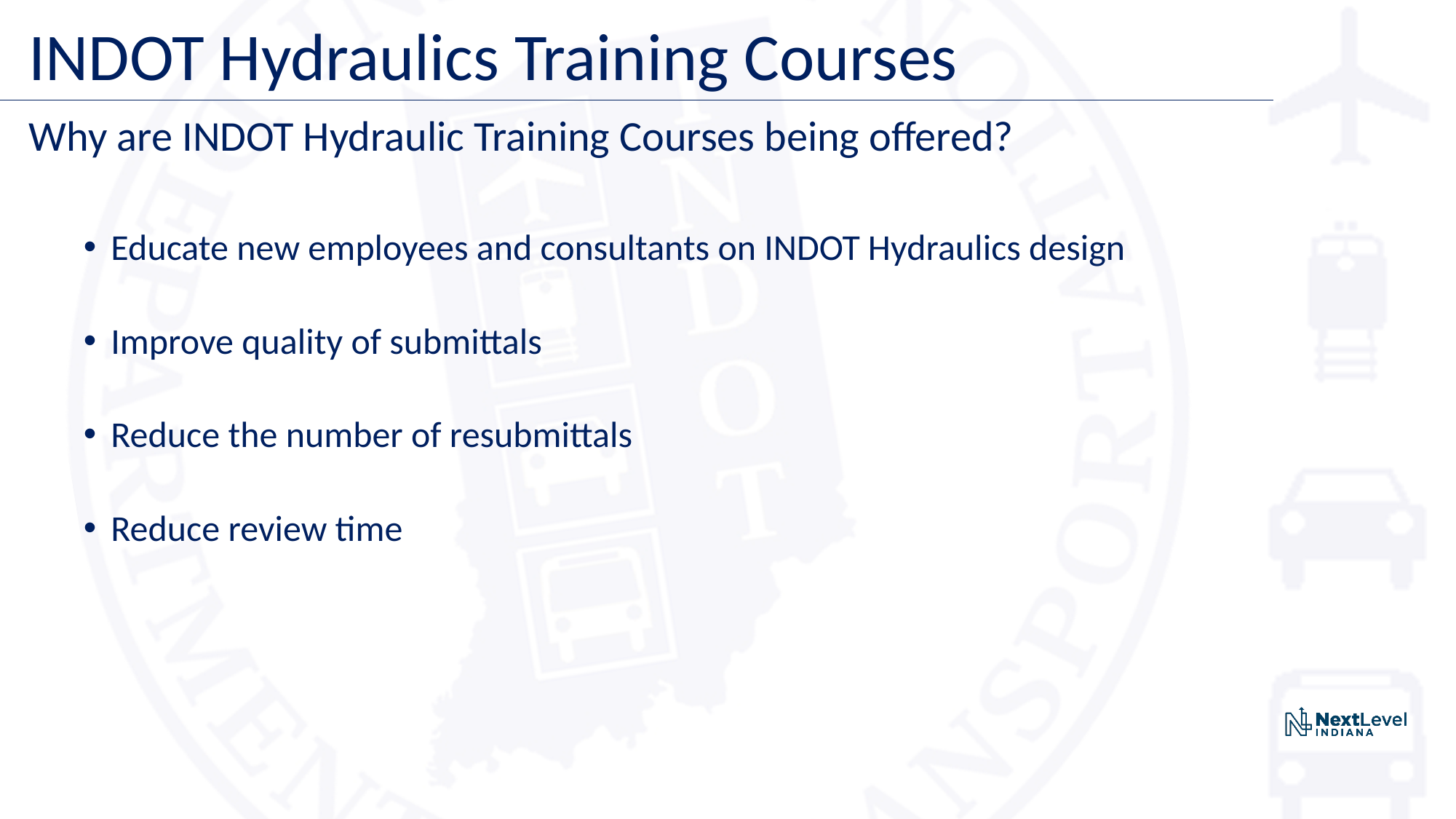

# INDOT Hydraulics Training Courses
Why are INDOT Hydraulic Training Courses being offered?

Educate new employees and consultants on INDOT Hydraulics design

Improve quality of submittals

Reduce the number of resubmittals

Reduce review time